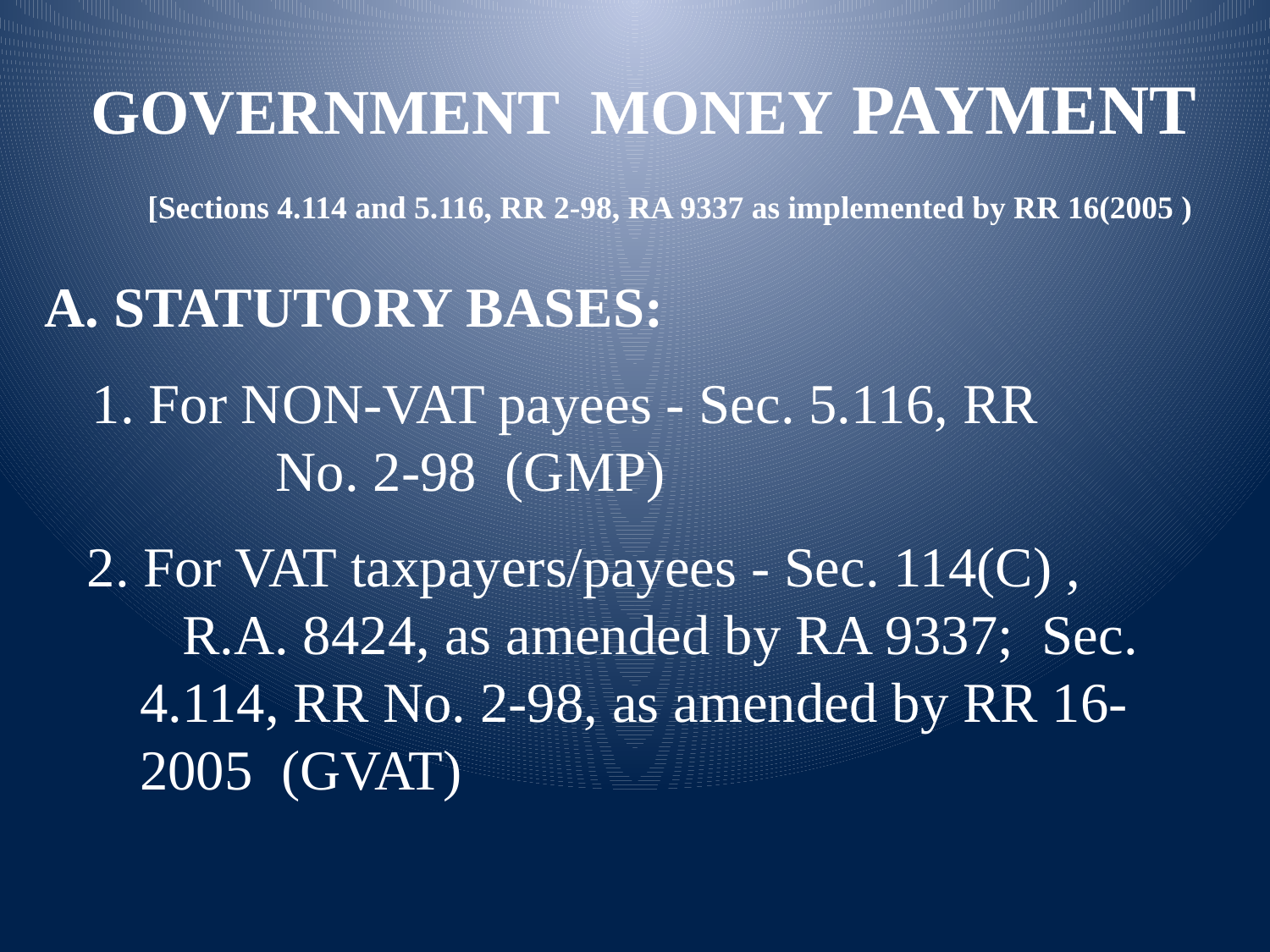

GOVERNMENT  MONEY PAYMENT
    [Sections 4.114 and 5.116, RR 2-98, RA 9337 as implemented by RR 16(2005 )
A. STATUTORY BASES:
	1. For NON-VAT payees - Sec. 5.116, RR 		    No. 2-98  (GMP)
   2. For VAT taxpayers/payees - Sec. 114(C) , 	      R.A. 8424, as amended by RA 9337;  Sec. 4.114, RR No. 2-98, as amended by RR 16-2005  (GVAT)